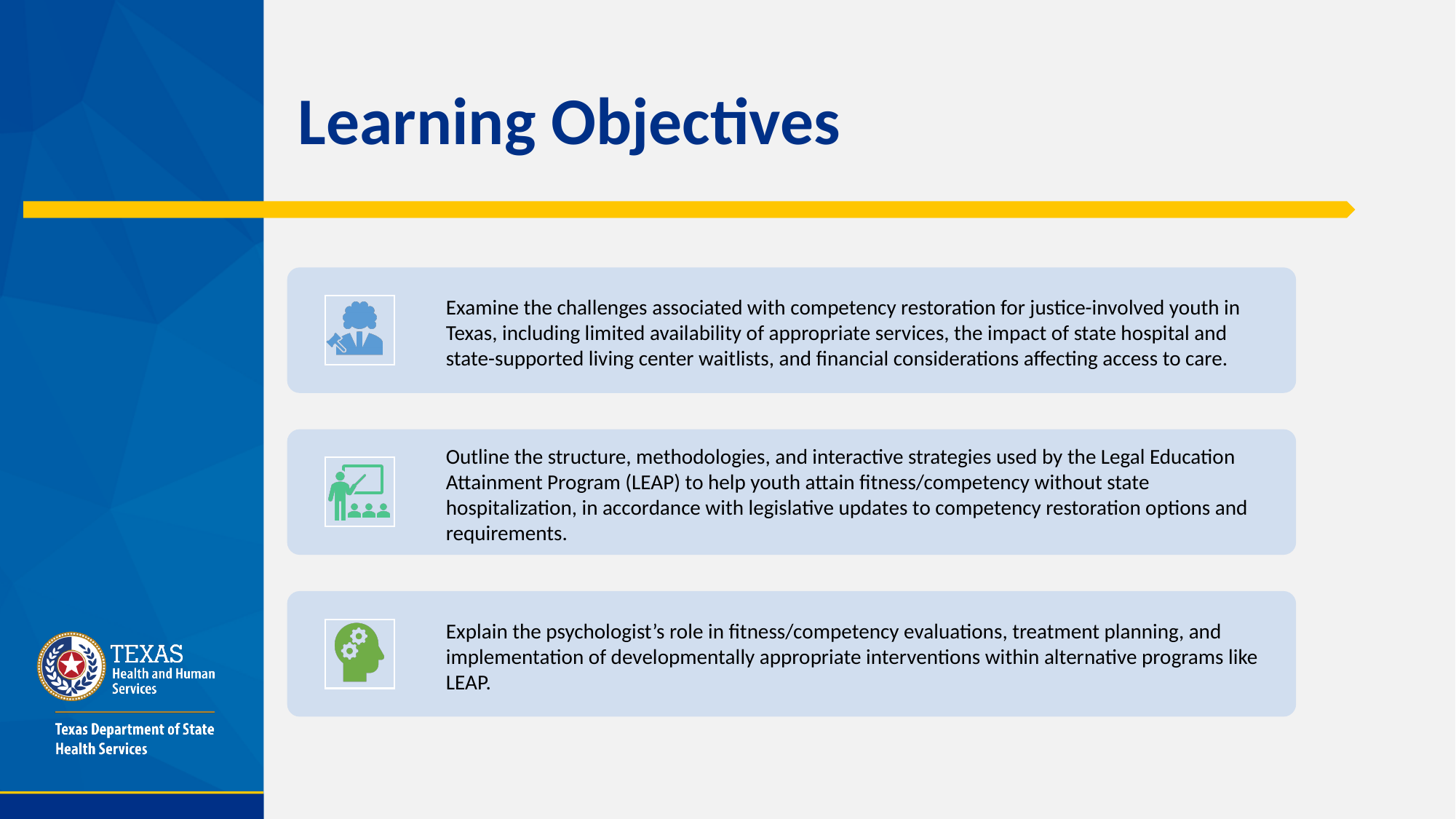

# Learning Objectives
Examine the challenges associated with competency restoration for justice-involved youth in Texas, including limited availability of appropriate services, the impact of state hospital and state-supported living center waitlists, and financial considerations affecting access to care.
Outline the structure, methodologies, and interactive strategies used by the Legal Education Attainment Program (LEAP) to help youth attain fitness/competency without state hospitalization, in accordance with legislative updates to competency restoration options and requirements.
Explain the psychologist’s role in fitness/competency evaluations, treatment planning, and implementation of developmentally appropriate interventions within alternative programs like LEAP.